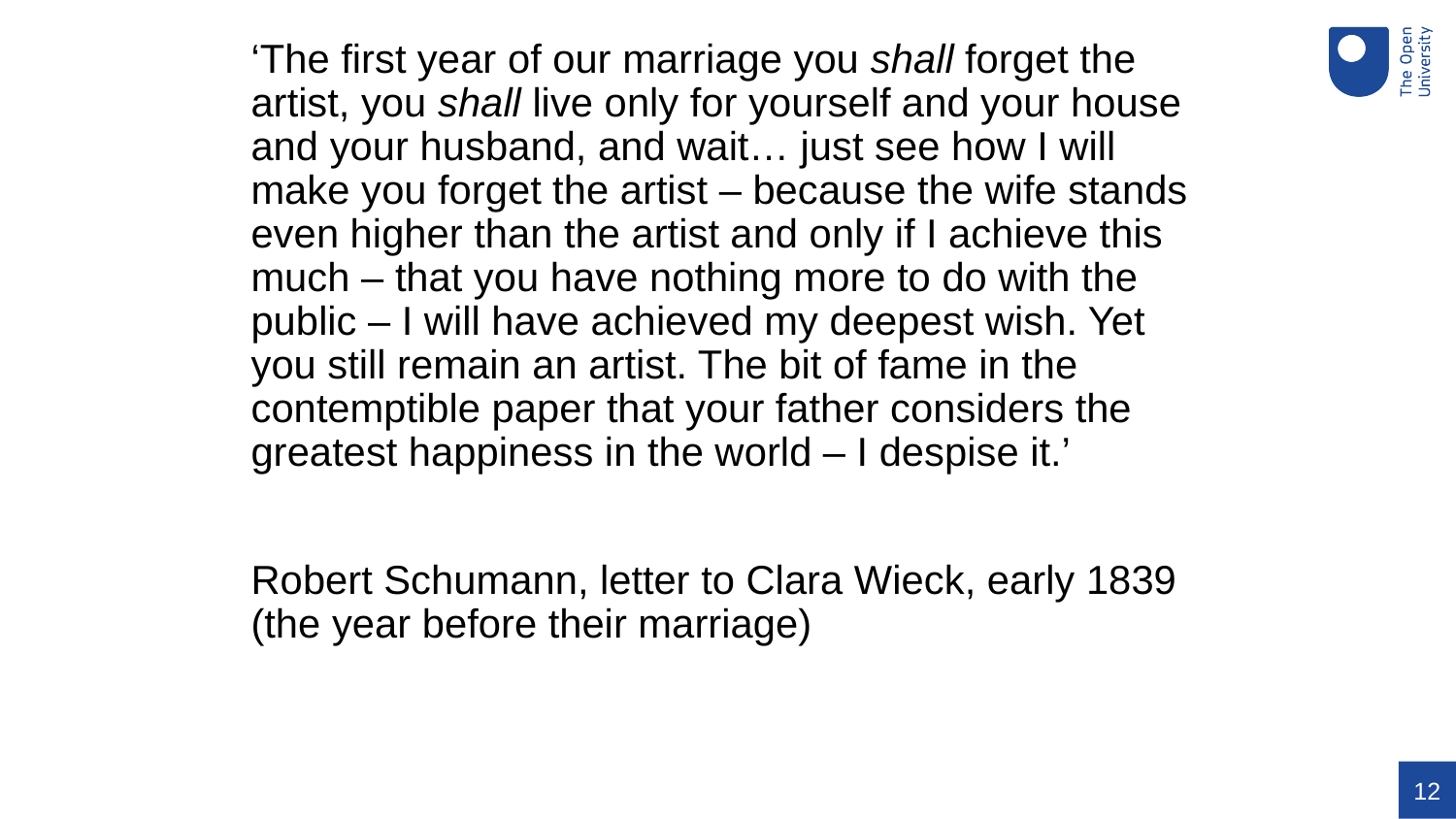

#
‘The first year of our marriage you shall forget the artist, you shall live only for yourself and your house and your husband, and wait… just see how I will make you forget the artist – because the wife stands even higher than the artist and only if I achieve this much – that you have nothing more to do with the public – I will have achieved my deepest wish. Yet you still remain an artist. The bit of fame in the contemptible paper that your father considers the greatest happiness in the world – I despise it.’

Robert Schumann, letter to Clara Wieck, early 1839 (the year before their marriage)
12